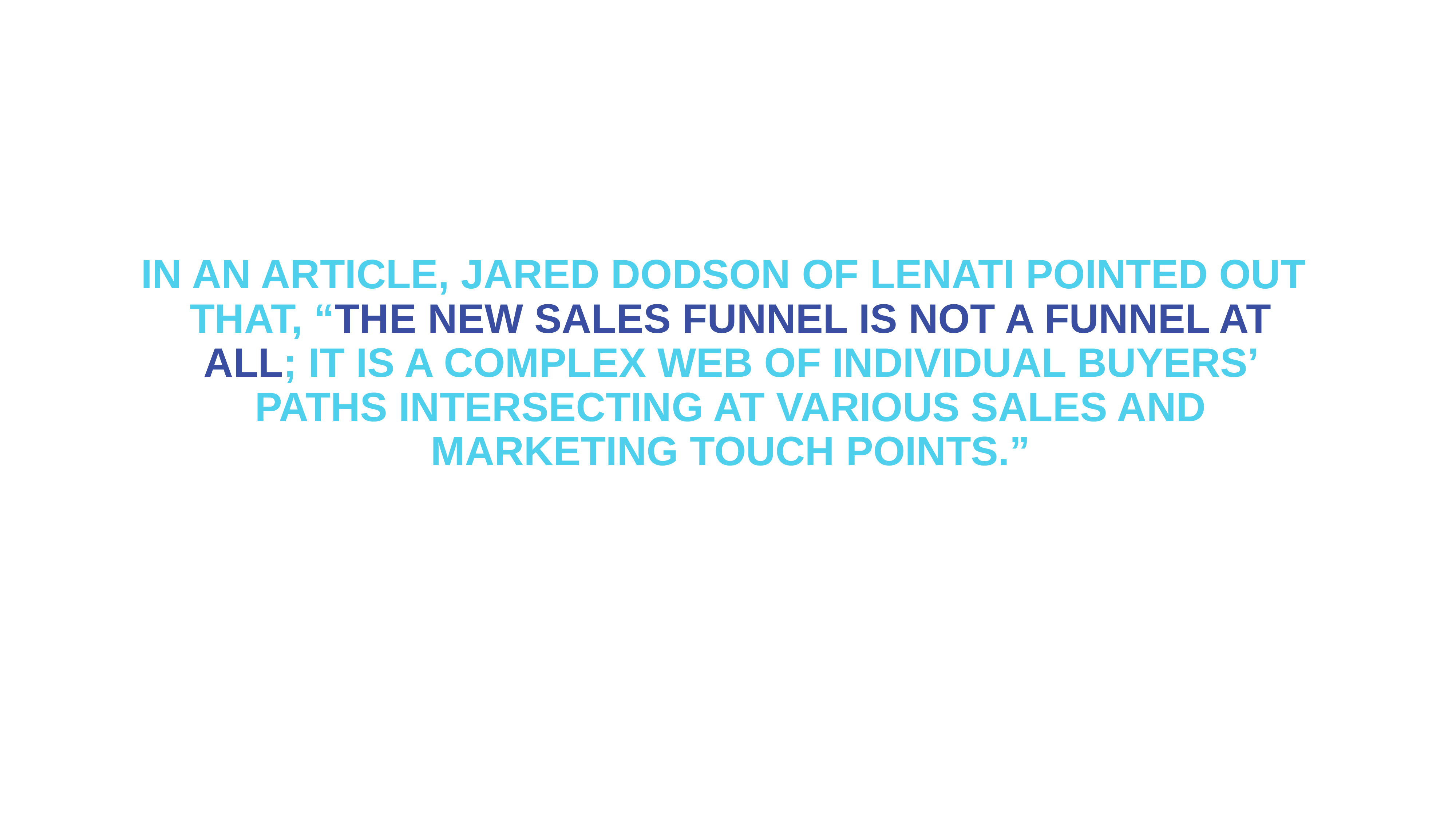

IN AN ARTICLE, JARED DODSON OF LENATI POINTED OUT THAT, “THE NEW SALES FUNNEL IS NOT A FUNNEL AT ALL; IT IS A COMPLEX WEB OF INDIVIDUAL BUYERS’ PATHS INTERSECTING AT VARIOUS SALES AND MARKETING TOUCH POINTS.”